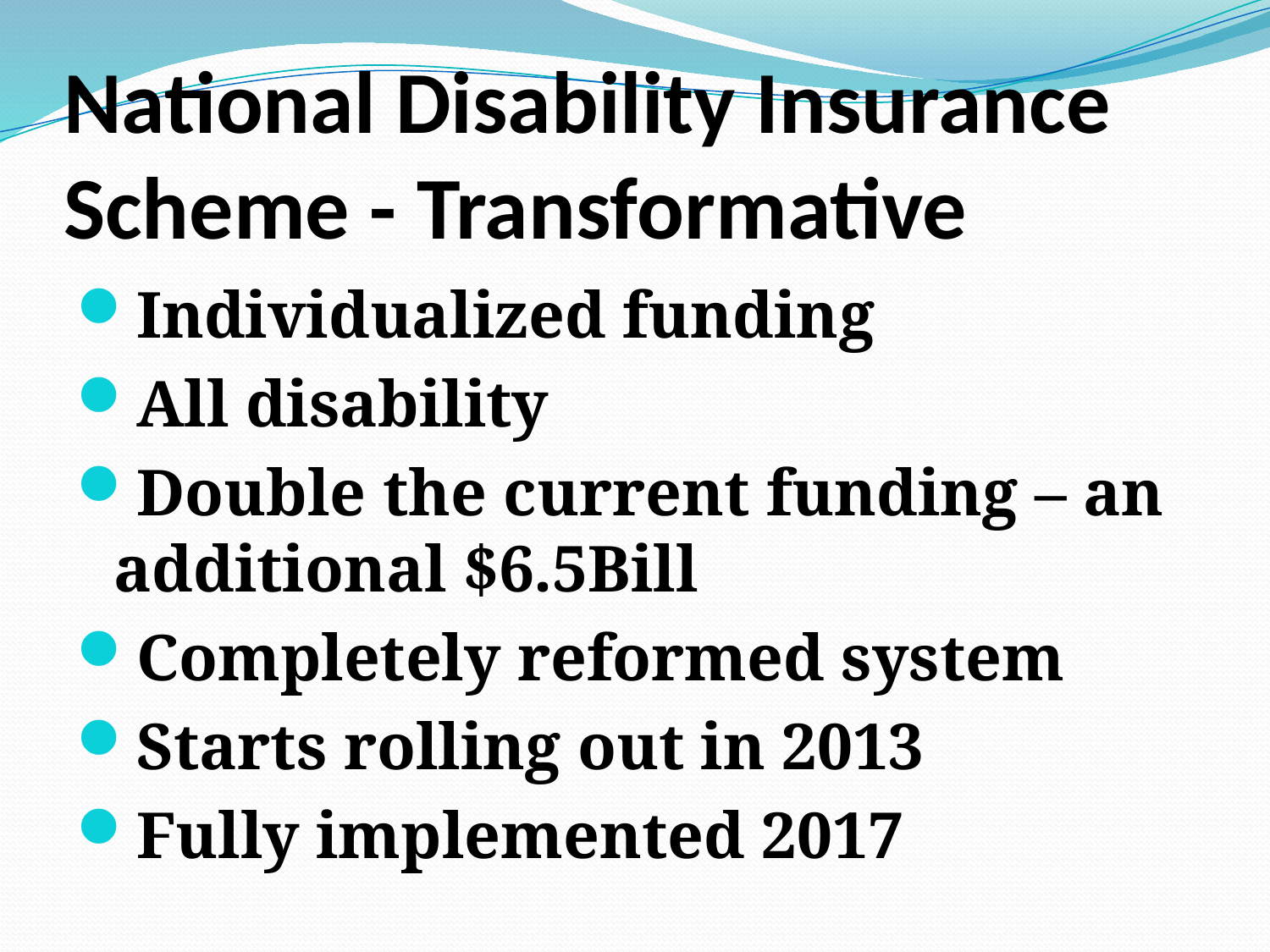

# National Disability Insurance Scheme - Transformative
Individualized funding
All disability
Double the current funding – an additional $6.5Bill
Completely reformed system
Starts rolling out in 2013
Fully implemented 2017